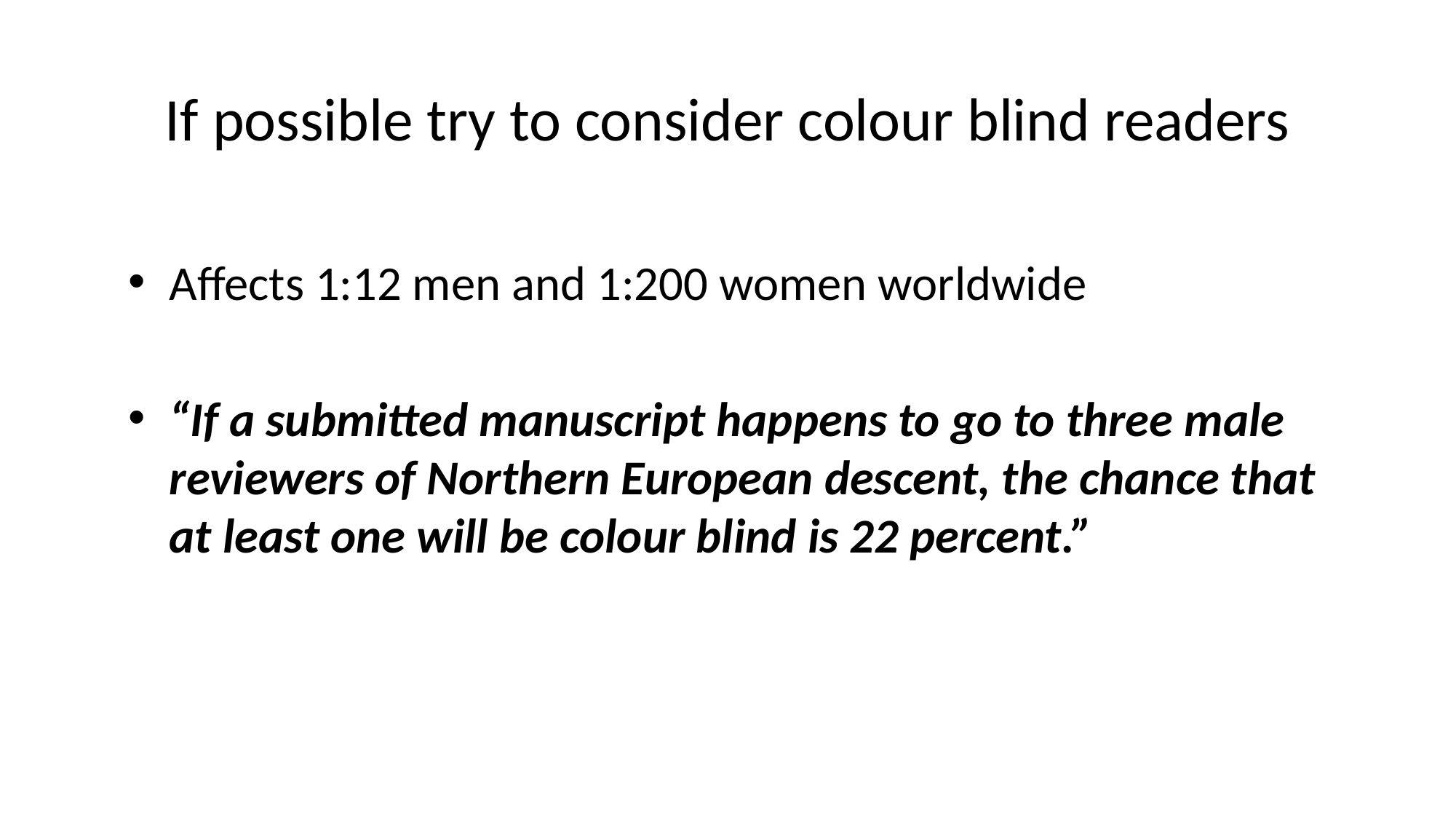

# If possible try to consider colour blind readers
Affects 1:12 men and 1:200 women worldwide

“If a submitted manuscript happens to go to three male reviewers of Northern European descent, the chance that at least one will be colour blind is 22 percent.”